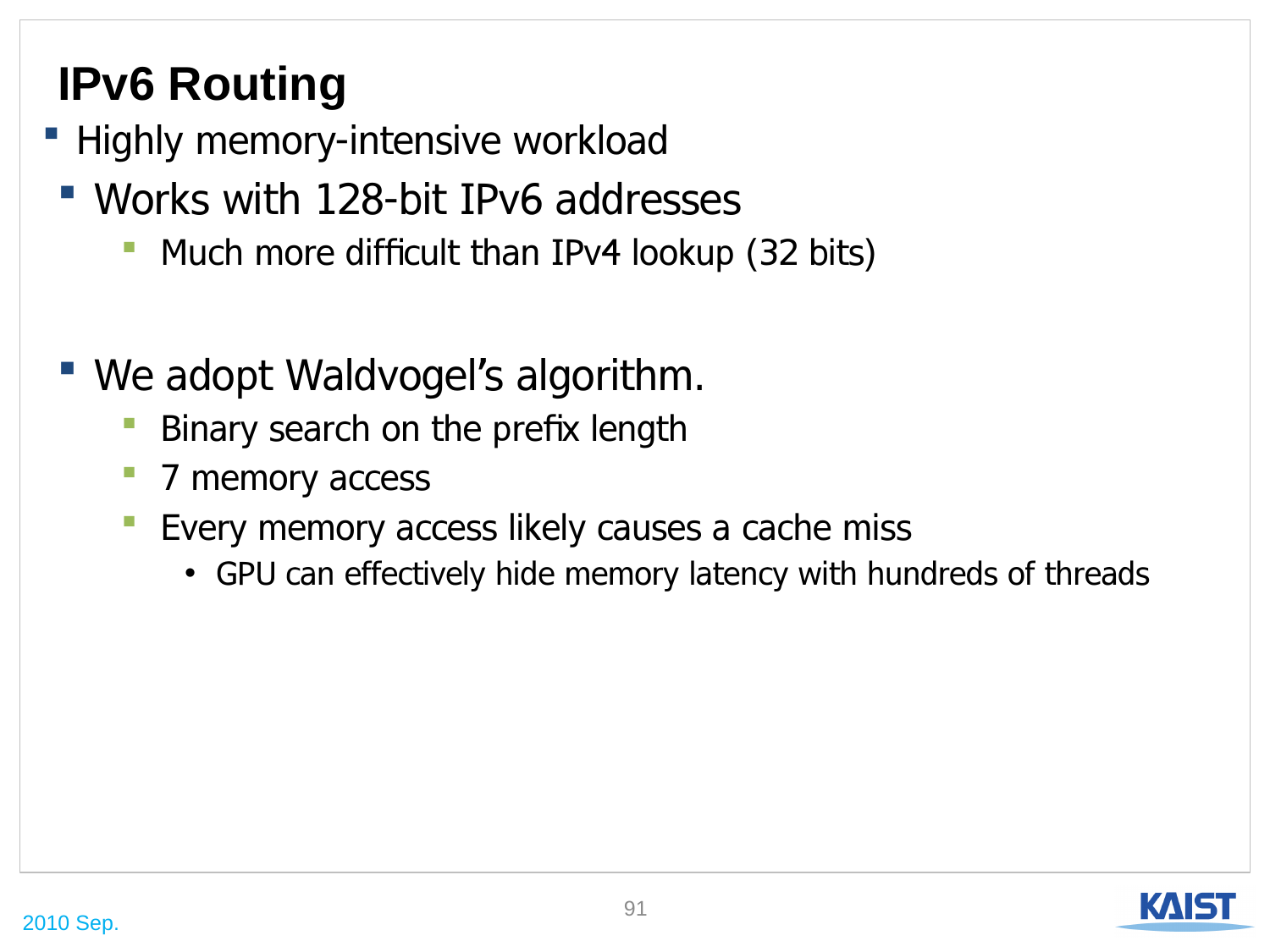

# IPv6 Routing
Highly memory-intensive workload
Works with 128-bit IPv6 addresses
Much more difficult than IPv4 lookup (32 bits)

We adopt Waldvogel’s algorithm.
Binary search on the prefix length
7 memory access
Every memory access likely causes a cache miss
GPU can effectively hide memory latency with hundreds of threads
91